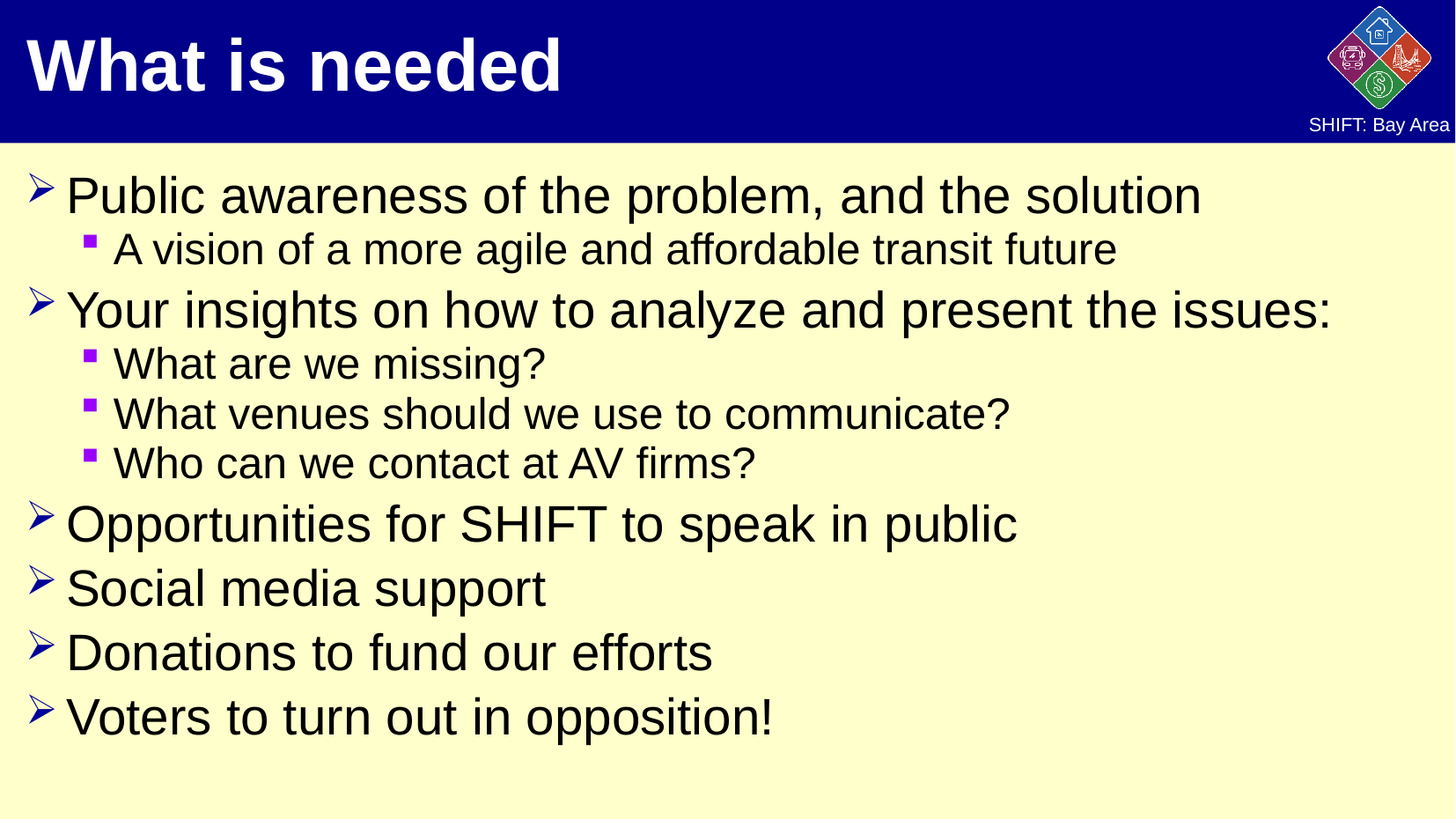

# What is needed
Public awareness of the problem, and the solution
A vision of a more agile and affordable transit future
Your insights on how to analyze and present the issues:
What are we missing?
What venues should we use to communicate?
Who can we contact at AV firms?
Opportunities for SHIFT to speak in public
Social media support
Donations to fund our efforts
Voters to turn out in opposition!